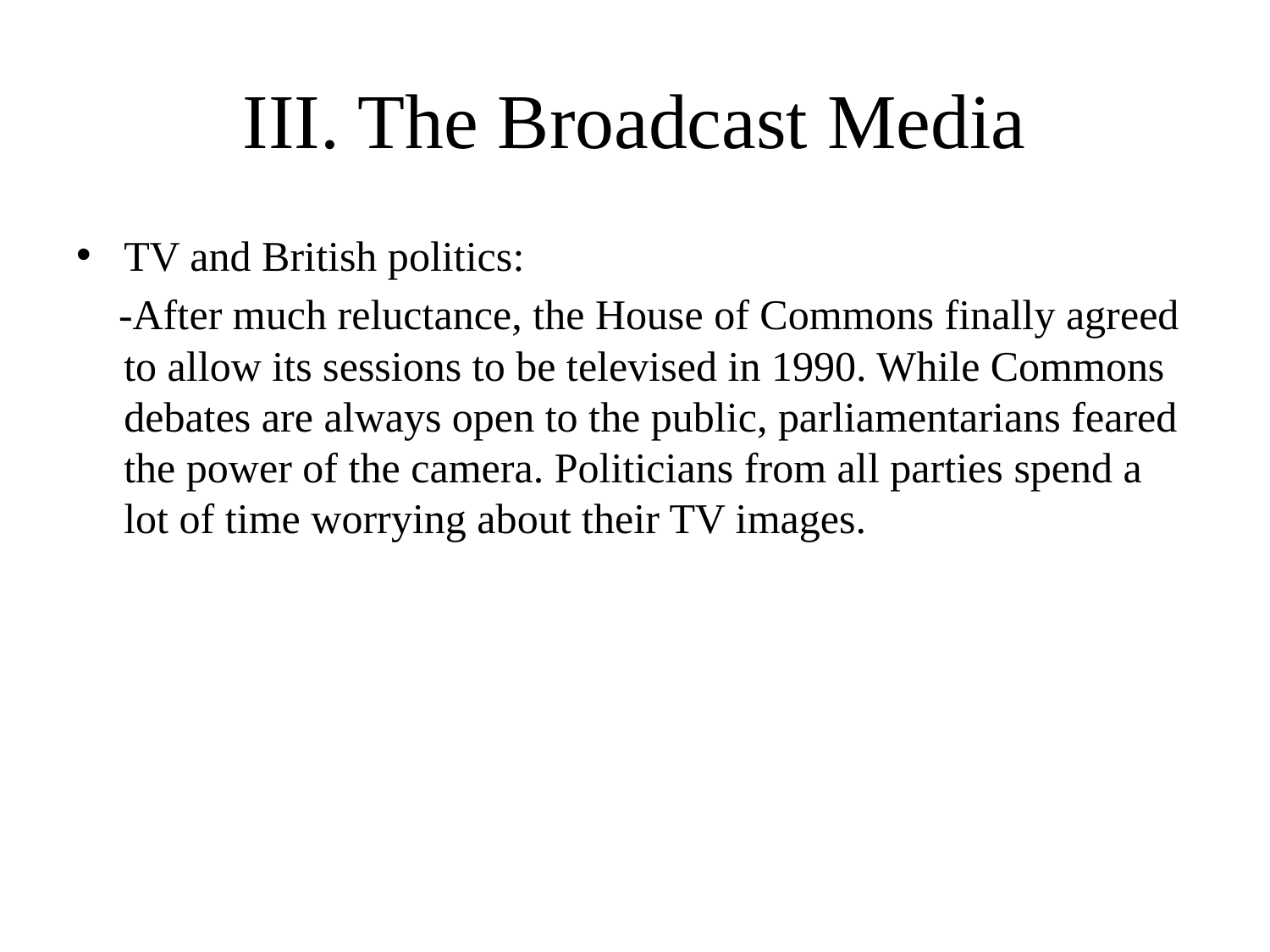

# III. The Broadcast Media
TV and British politics:
    -After much reluctance, the House of Commons finally agreed to allow its sessions to be televised in 1990. While Commons debates are always open to the public, parliamentarians feared the power of the camera. Politicians from all parties spend a lot of time worrying about their TV images.